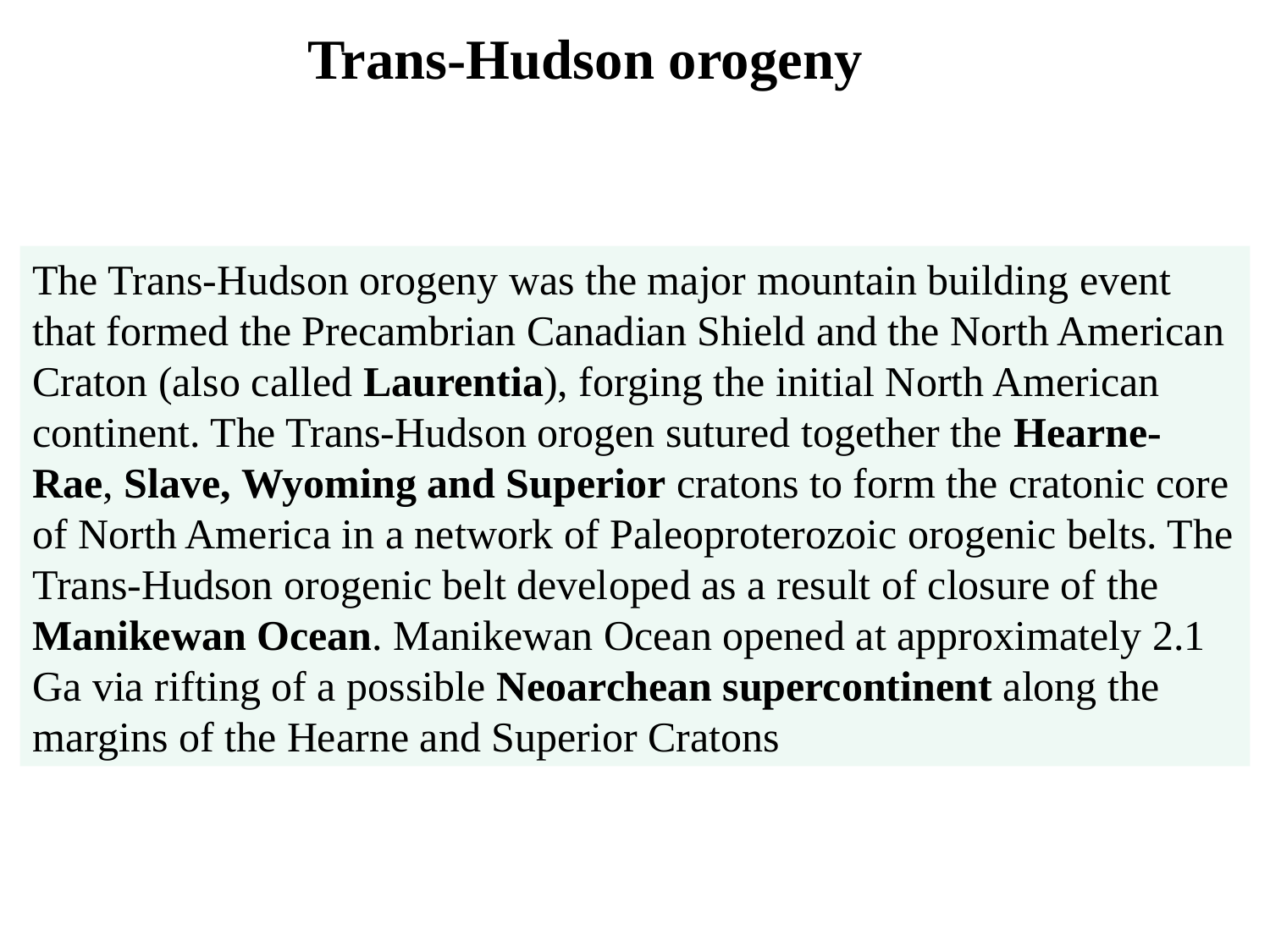

Trans-Hudson orogeny
The Trans-Hudson orogeny was the major mountain building event that formed the Precambrian Canadian Shield and the North American Craton (also called Laurentia), forging the initial North American continent. The Trans-Hudson orogen sutured together the Hearne-Rae, Slave, Wyoming and Superior cratons to form the cratonic core of North America in a network of Paleoproterozoic orogenic belts. The Trans-Hudson orogenic belt developed as a result of closure of the Manikewan Ocean. Manikewan Ocean opened at approximately 2.1 Ga via rifting of a possible Neoarchean supercontinent along the margins of the Hearne and Superior Cratons